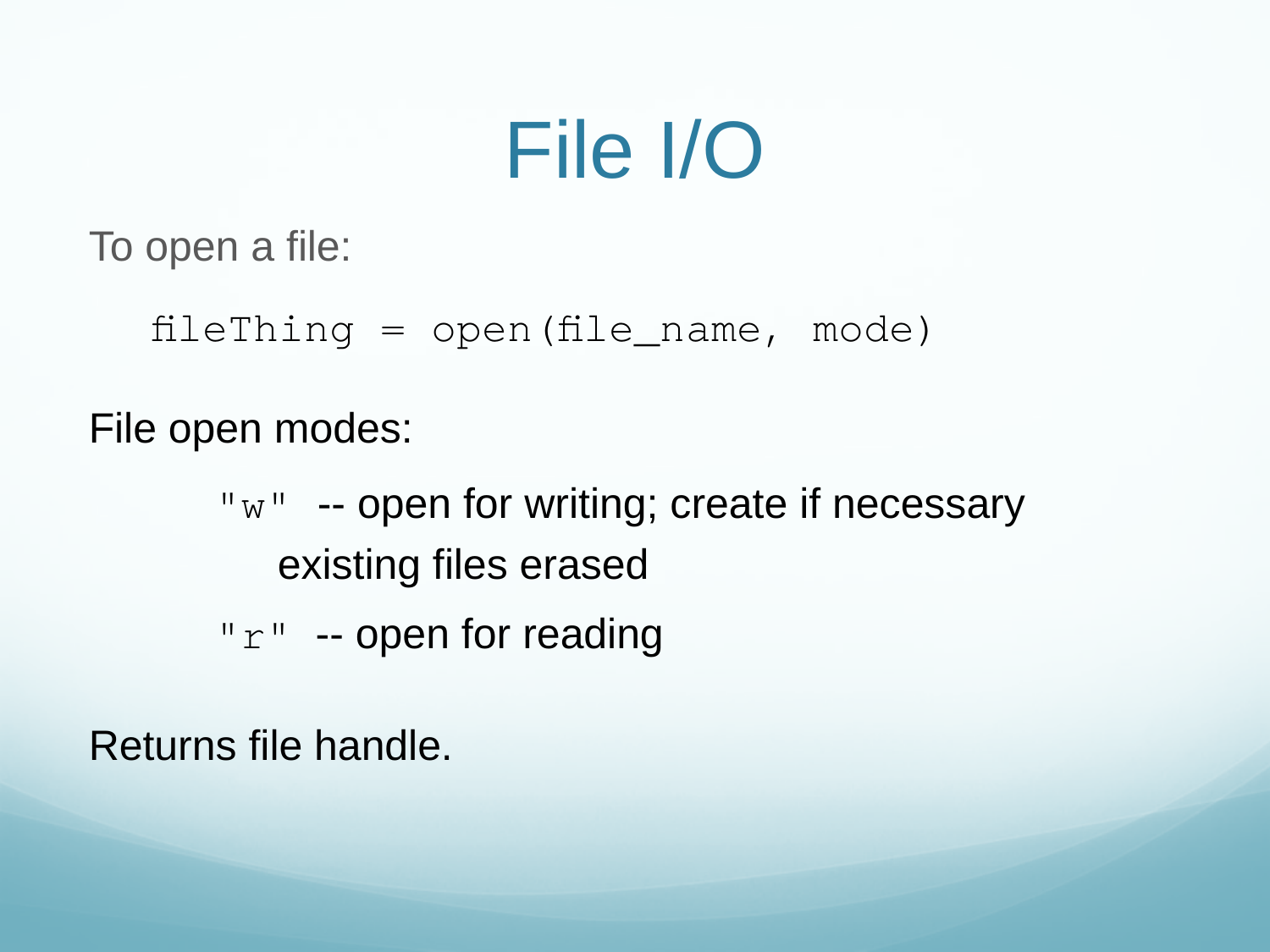

File I/O
To open a file:

fileThing = open(file_name, mode)

File open modes:
	"w" -- open for writing; create if necessary
                existing files erased
	"r"  -- open for reading

Returns file handle.